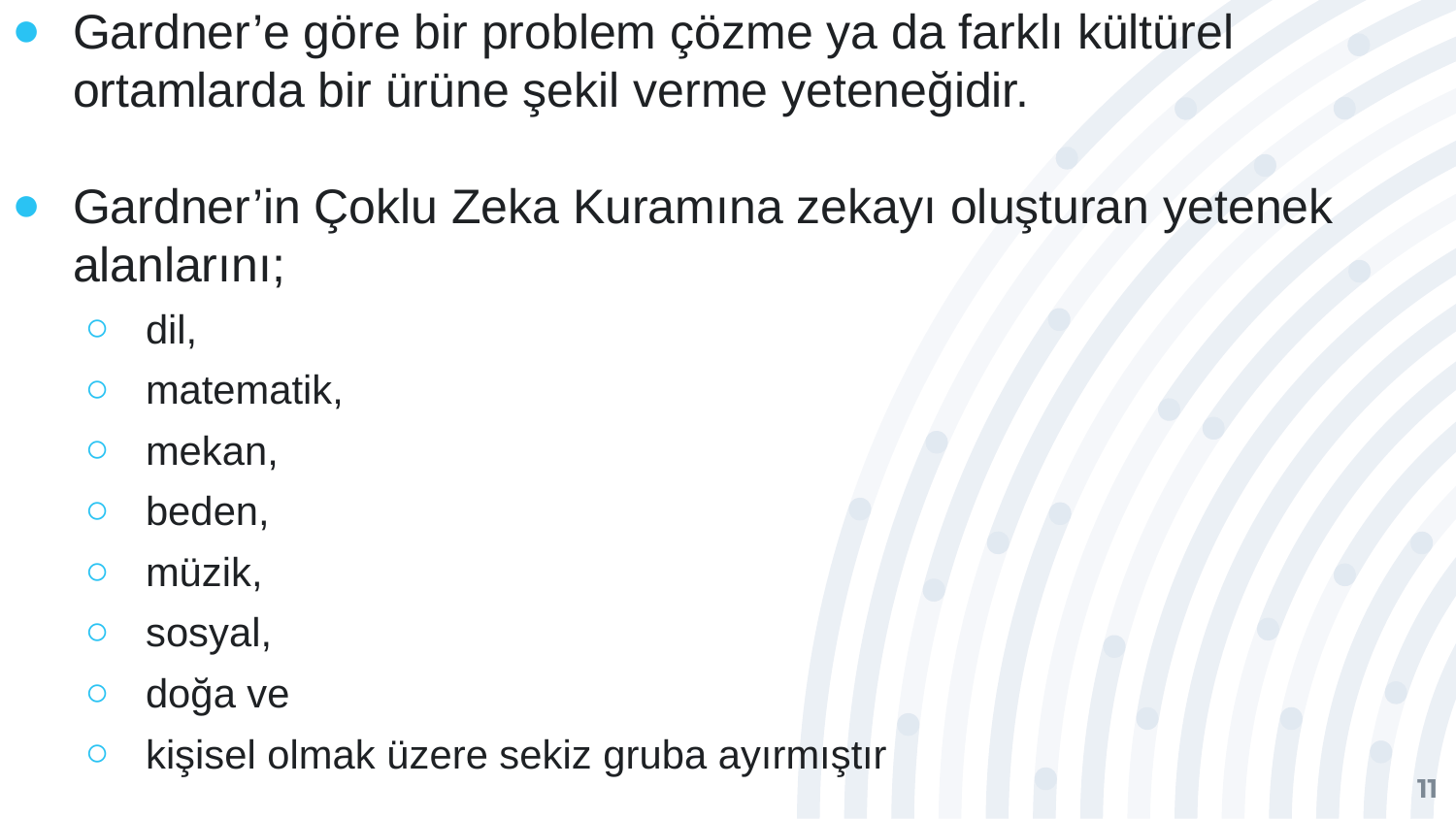

Gardner’e göre bir problem çözme ya da farklı kültürel ortamlarda bir ürüne şekil verme yeteneğidir.

Gardner’in Çoklu Zeka Kuramına zekayı oluşturan yetenek alanlarını;
dil,
matematik,
mekan,
beden,
müzik,
sosyal,
doğa ve
kişisel olmak üzere sekiz gruba ayırmıştır
11